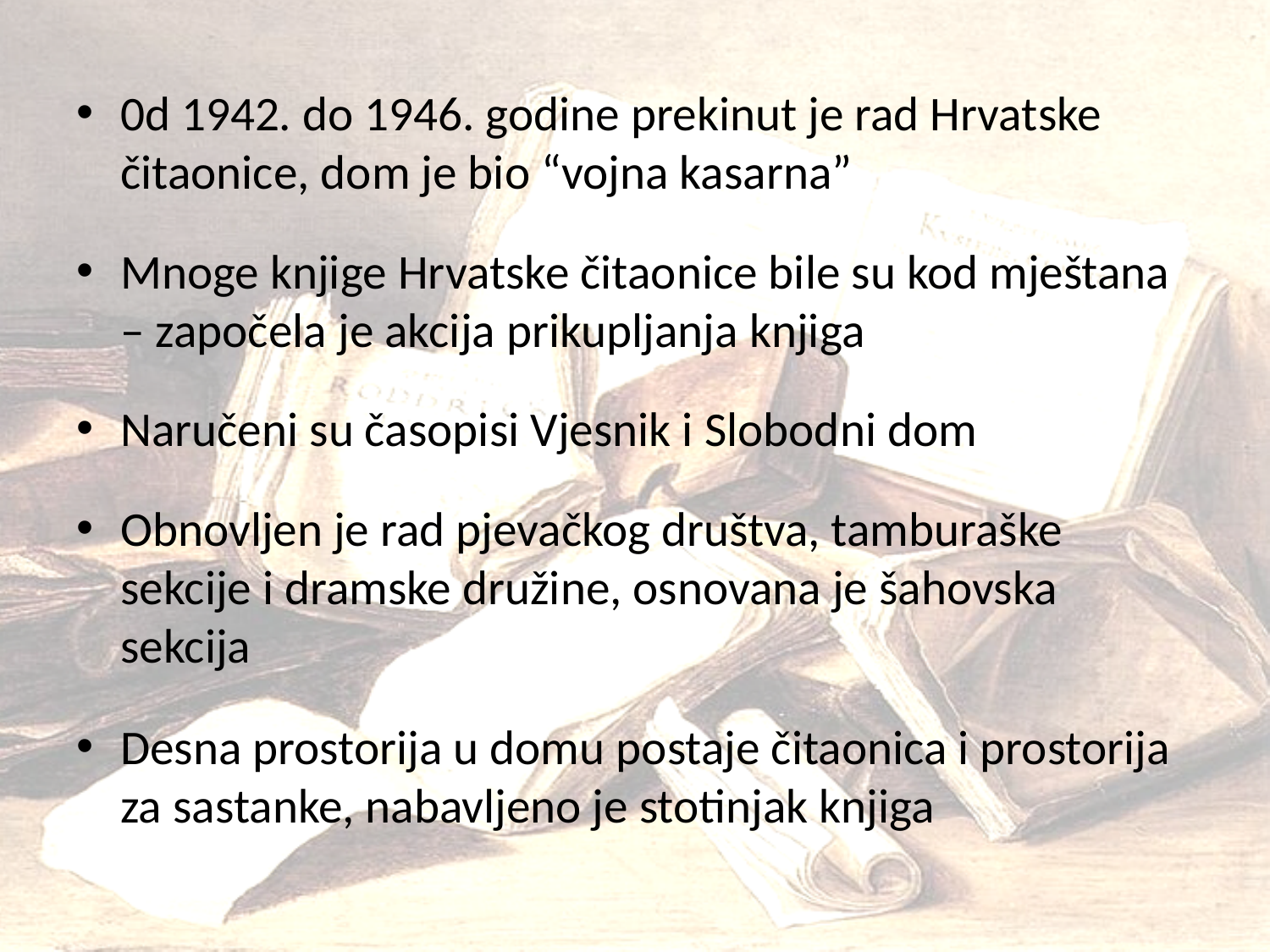

0d 1942. do 1946. godine prekinut je rad Hrvatske čitaonice, dom je bio “vojna kasarna”

Mnoge knjige Hrvatske čitaonice bile su kod mještana – započela je akcija prikupljanja knjiga

Naručeni su časopisi Vjesnik i Slobodni dom

Obnovljen je rad pjevačkog društva, tamburaške sekcije i dramske družine, osnovana je šahovska sekcija

Desna prostorija u domu postaje čitaonica i prostorija za sastanke, nabavljeno je stotinjak knjiga